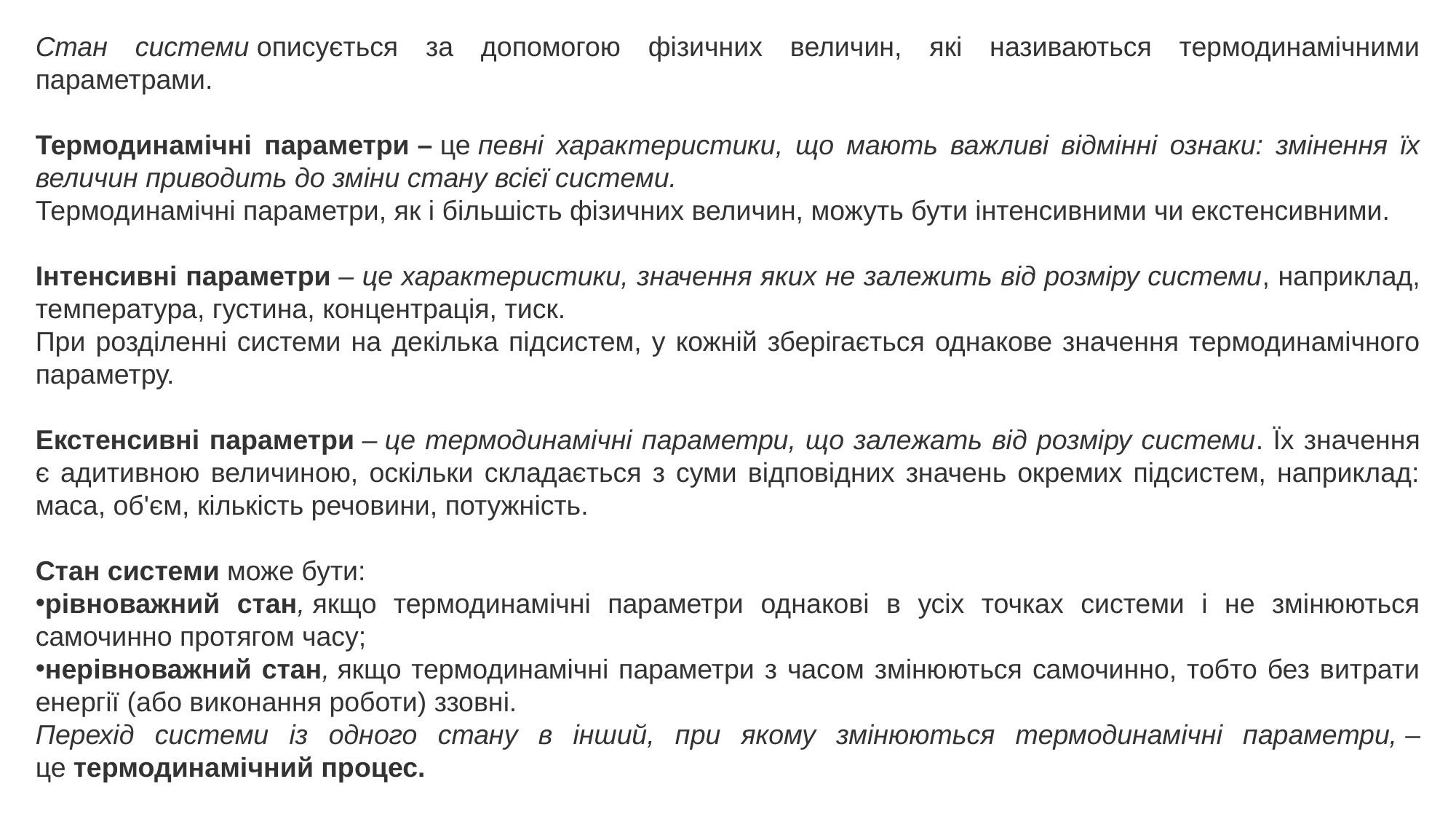

Стан системи описується за допомогою фізичних величин, які називаються термодинамічними параметрами.

Термодинамічні параметри – це певні характеристики, що мають важливі відмінні ознаки: змінення їх величин приводить до зміни стану всієї системи.
Термодинамічні параметри, як і більшість фізичних величин, можуть бути інтенсивними чи екстенсивними.

Інтенсивні параметри – це характеристики, значення яких не залежить від розміру системи, наприклад, температура, густина, концентрація, тиск.
При розділенні системи на декілька підсистем, у кожній зберігається однакове значення термодинамічного параметру.

Екстенсивні параметри – це термодинамічні параметри, що залежать від розміру системи. Їх значення є адитивною величиною, оскільки складається з суми відповідних значень окремих підсистем, наприклад: маса, об'єм, кількість речовини, потужність.

Стан системи може бути:
рівноважний стан, якщо термодинамічні параметри однакові в усіх точках системи і не змінюються самочинно протягом часу;
нерівноважний стан, якщо термодинамічні параметри з часом змінюються самочинно, тобто без витрати енергії (або виконання роботи) ззовні.
Перехід системи із одного стану в інший, при якому змінюються термодинамічні параметри, – це термодинамічний процес.